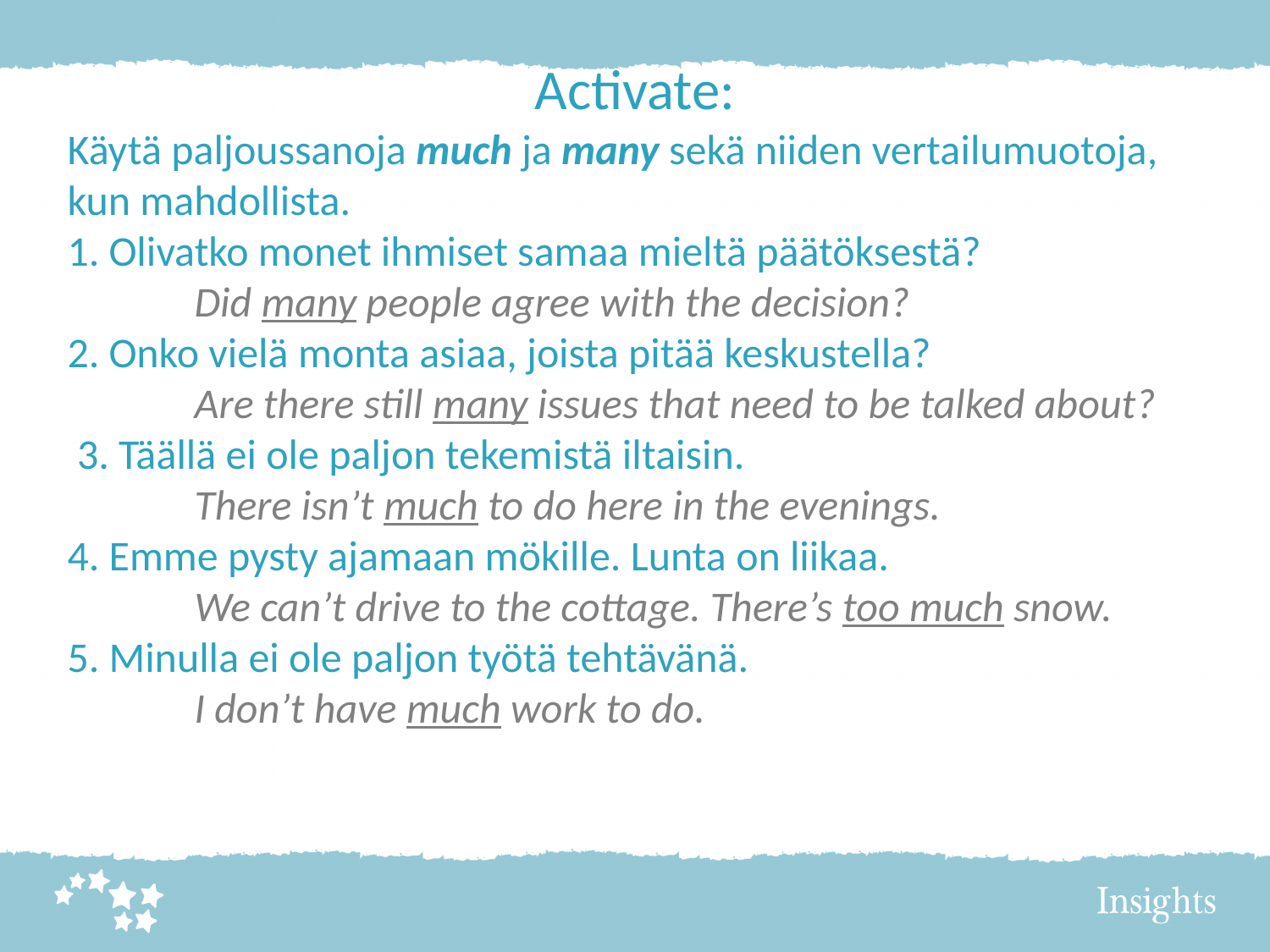

Activate:
Käytä paljoussanoja much ja many sekä niiden vertailumuotoja, kun mahdollista.
1. Olivatko monet ihmiset samaa mieltä päätöksestä?
	Did many people agree with the decision?
2. Onko vielä monta asiaa, joista pitää keskustella?
	Are there still many issues that need to be talked about?
 3. Täällä ei ole paljon tekemistä iltaisin.
	There isn’t much to do here in the evenings.
4. Emme pysty ajamaan mökille. Lunta on liikaa.
	We can’t drive to the cottage. There’s too much snow.
5. Minulla ei ole paljon työtä tehtävänä.
	I don’t have much work to do.